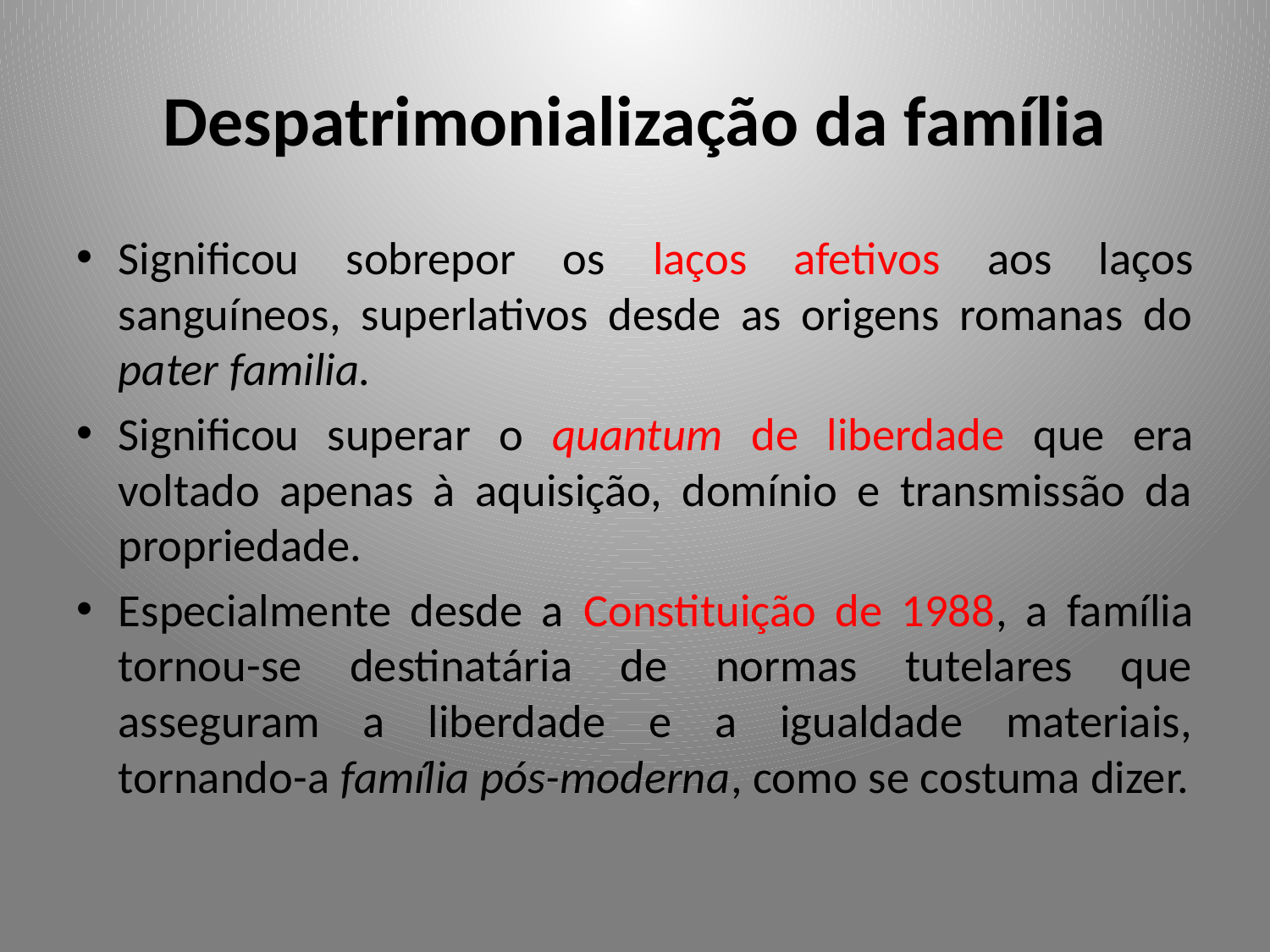

# Despatrimonialização da família
Significou sobrepor os laços afetivos aos laços sanguíneos, superlativos desde as origens romanas do pater familia.
Significou superar o quantum de liberdade que era voltado apenas à aquisição, domínio e transmissão da propriedade.
Especialmente desde a Constituição de 1988, a família tornou-se destinatária de normas tutelares que asseguram a liberdade e a igualdade materiais, tornando-a família pós-moderna, como se costuma dizer.